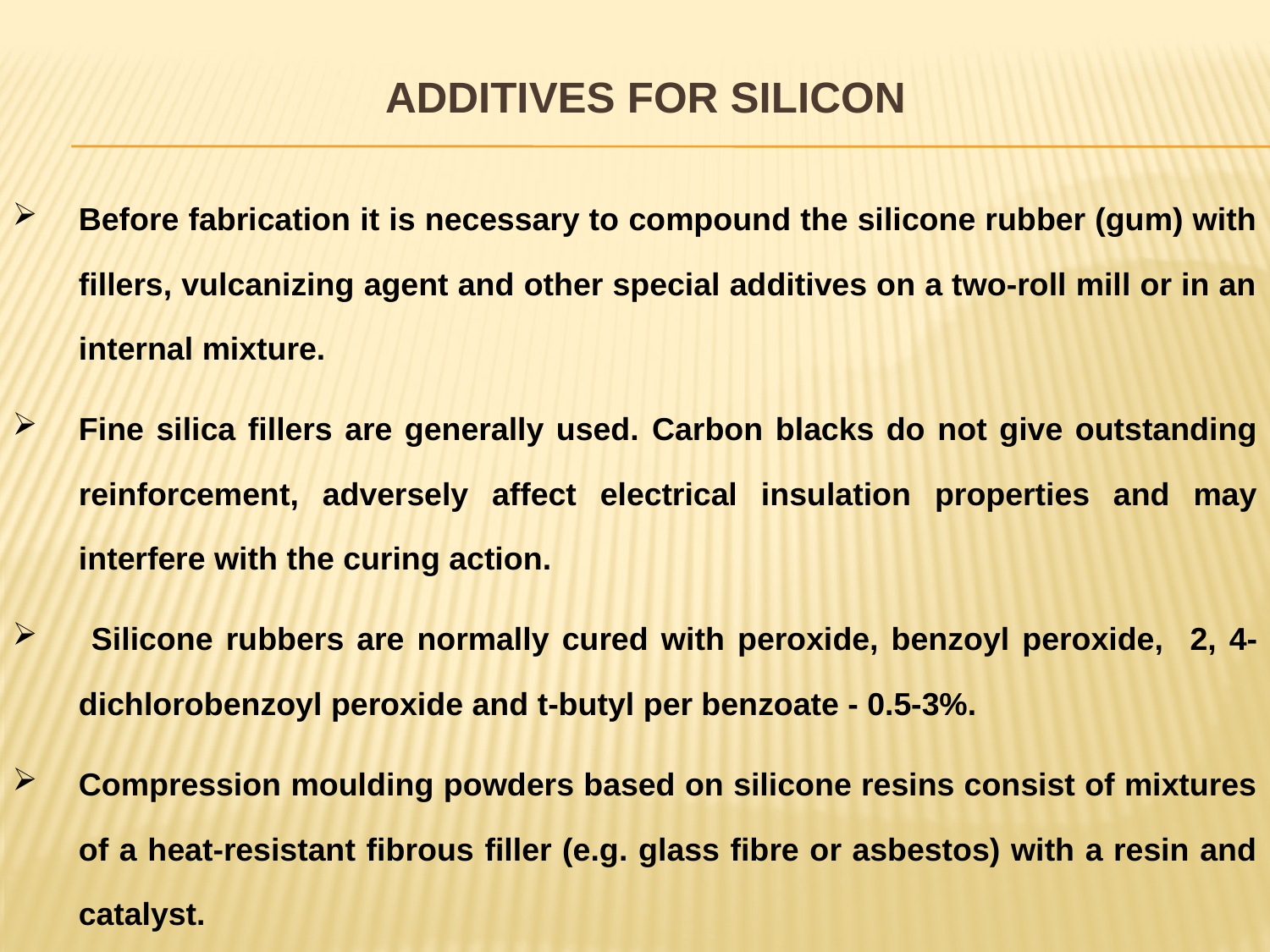

# ADDITIVES FOR SILICON
Before fabrication it is necessary to compound the silicone rubber (gum) with fillers, vulcanizing agent and other special additives on a two-roll mill or in an internal mixture.
Fine silica fillers are generally used. Carbon blacks do not give outstanding reinforcement, adversely affect electrical insulation properties and may interfere with the curing action.
 Silicone rubbers are normally cured with peroxide, benzoyl peroxide,  2, 4-dichlorobenzoyl peroxide and t-butyl per benzoate - 0.5-3%.
Compression moulding powders based on silicone resins consist of mixtures of a heat-resistant fibrous filler (e.g. glass fibre or asbestos) with a resin and catalyst.